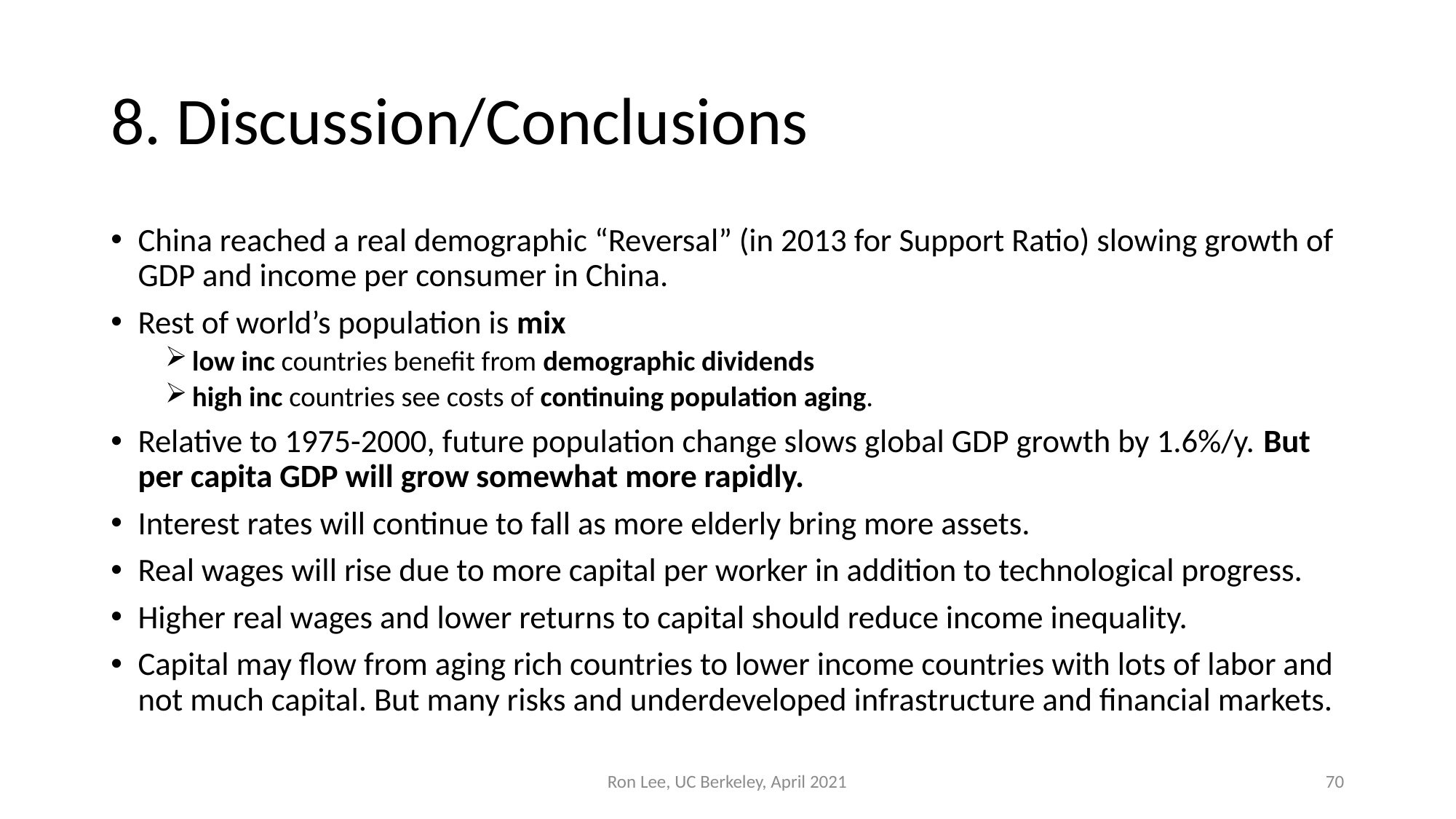

# 8. Discussion/Conclusions
China reached a real demographic “Reversal” (in 2013 for Support Ratio) slowing growth of GDP and income per consumer in China.
Rest of world’s population is mix
low inc countries benefit from demographic dividends
high inc countries see costs of continuing population aging.
Relative to 1975-2000, future population change slows global GDP growth by 1.6%/y. But per capita GDP will grow somewhat more rapidly.
Interest rates will continue to fall as more elderly bring more assets.
Real wages will rise due to more capital per worker in addition to technological progress.
Higher real wages and lower returns to capital should reduce income inequality.
Capital may flow from aging rich countries to lower income countries with lots of labor and not much capital. But many risks and underdeveloped infrastructure and financial markets.

Ron Lee, UC Berkeley, April 2021
70